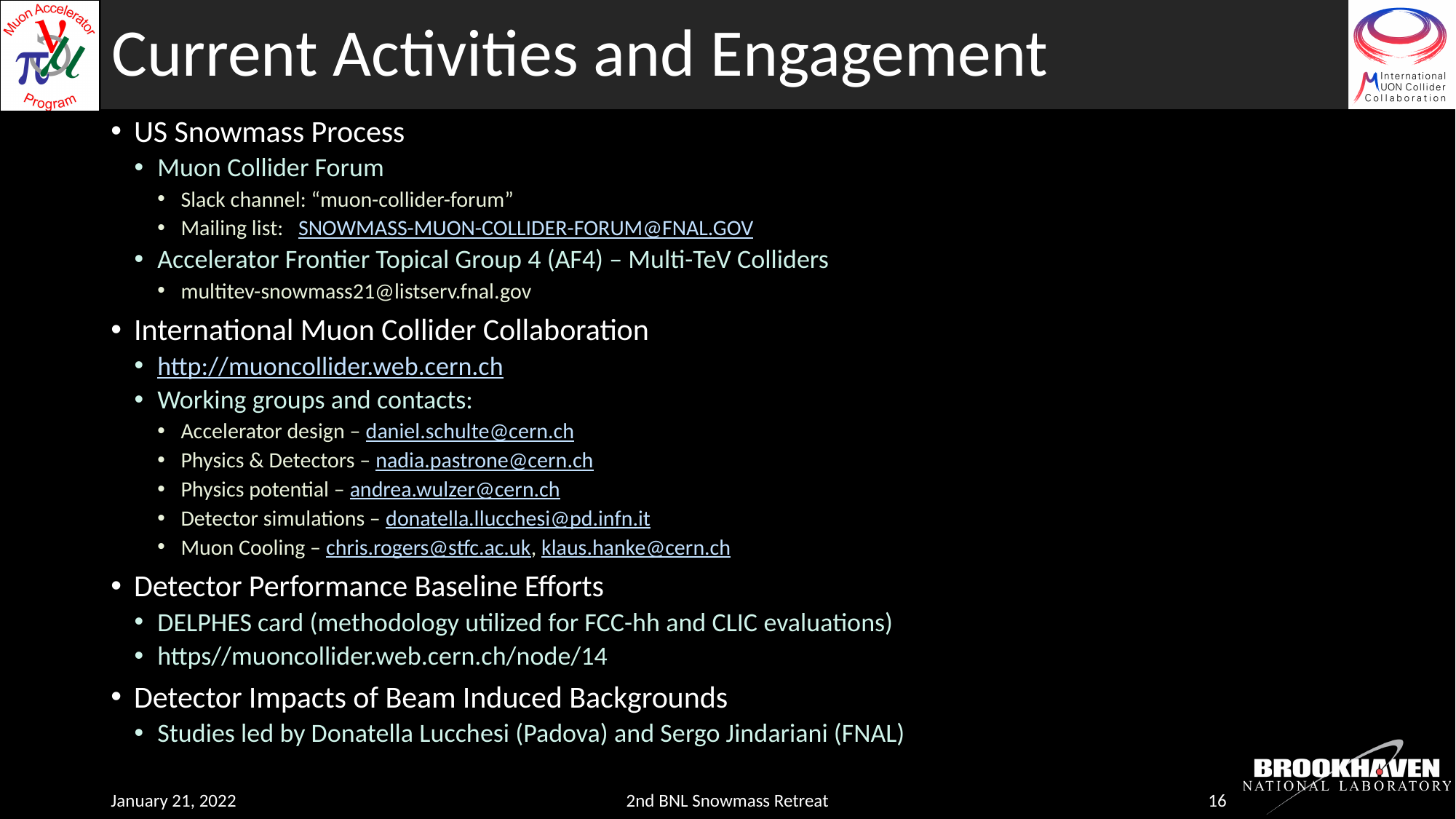

# Current Activities and Engagement
US Snowmass Process
Muon Collider Forum
Slack channel: “muon-collider-forum”
Mailing list:   SNOWMASS-MUON-COLLIDER-FORUM@FNAL.GOV
Accelerator Frontier Topical Group 4 (AF4) – Multi-TeV Colliders
multitev-snowmass21@listserv.fnal.gov
International Muon Collider Collaboration
http://muoncollider.web.cern.ch
Working groups and contacts:
Accelerator design – daniel.schulte@cern.ch
Physics & Detectors – nadia.pastrone@cern.ch
Physics potential – andrea.wulzer@cern.ch
Detector simulations – donatella.llucchesi@pd.infn.it
Muon Cooling – chris.rogers@stfc.ac.uk, klaus.hanke@cern.ch
Detector Performance Baseline Efforts
DELPHES card (methodology utilized for FCC-hh and CLIC evaluations)
https//muoncollider.web.cern.ch/node/14
Detector Impacts of Beam Induced Backgrounds
Studies led by Donatella Lucchesi (Padova) and Sergo Jindariani (FNAL)
January 21, 2022
2nd BNL Snowmass Retreat
16